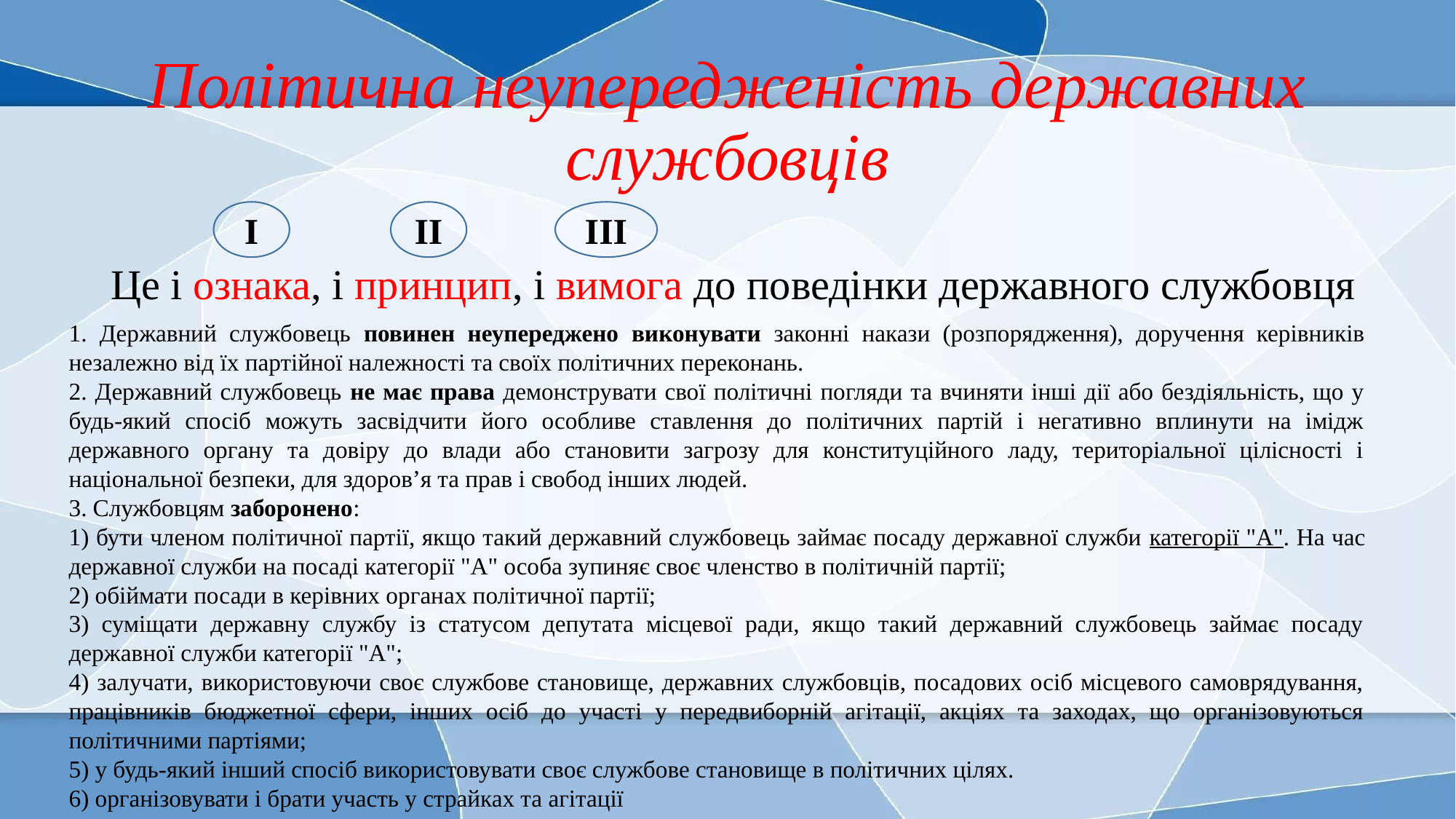

# Політична неупередженість державних службовців
ІІ
ІІІ
І
Це і ознака, і принцип, і вимога до поведінки державного службовця
1. Державний службовець повинен неупереджено виконувати законні накази (розпорядження), доручення керівників незалежно від їх партійної належності та своїх політичних переконань.
2. Державний службовець не має права демонструвати свої політичні погляди та вчиняти інші дії або бездіяльність, що у будь-який спосіб можуть засвідчити його особливе ставлення до політичних партій і негативно вплинути на імідж державного органу та довіру до влади або становити загрозу для конституційного ладу, територіальної цілісності і національної безпеки, для здоров’я та прав і свобод інших людей.
3. Службовцям заборонено:
1) бути членом політичної партії, якщо такий державний службовець займає посаду державної служби категорії "А". На час державної служби на посаді категорії "А" особа зупиняє своє членство в політичній партії;
2) обіймати посади в керівних органах політичної партії;
3) суміщати державну службу із статусом депутата місцевої ради, якщо такий державний службовець займає посаду державної служби категорії "А";
4) залучати, використовуючи своє службове становище, державних службовців, посадових осіб місцевого самоврядування, працівників бюджетної сфери, інших осіб до участі у передвиборній агітації, акціях та заходах, що організовуються політичними партіями;
5) у будь-який інший спосіб використовувати своє службове становище в політичних цілях.
6) організовувати і брати участь у страйках та агітації